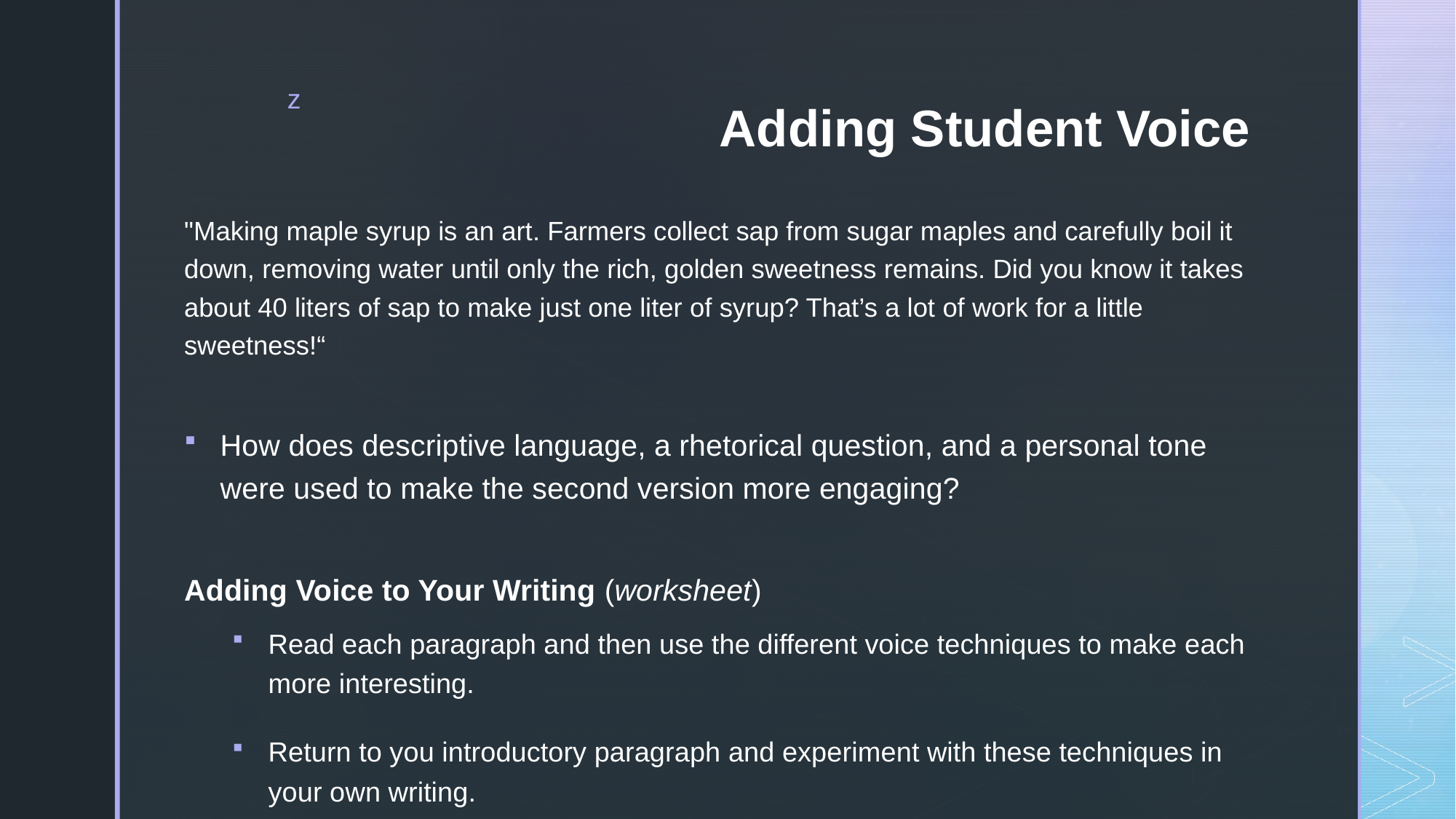

# Adding Student Voice
"Making maple syrup is an art. Farmers collect sap from sugar maples and carefully boil it down, removing water until only the rich, golden sweetness remains. Did you know it takes about 40 liters of sap to make just one liter of syrup? That’s a lot of work for a little sweetness!“

How does descriptive language, a rhetorical question, and a personal tone were used to make the second version more engaging?

Adding Voice to Your Writing (worksheet)
Read each paragraph and then use the different voice techniques to make each more interesting.

Return to you introductory paragraph and experiment with these techniques in your own writing.